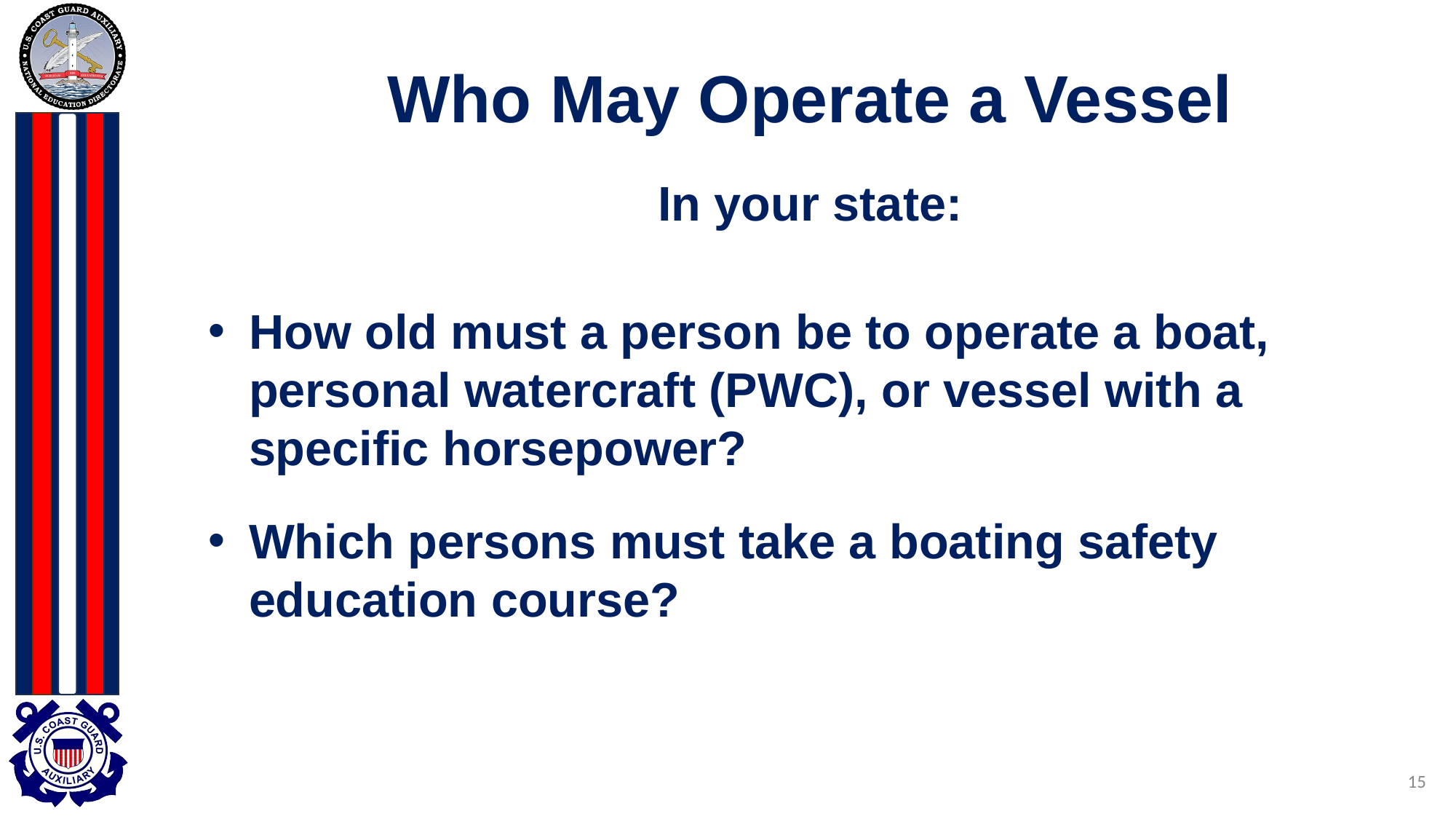

# Who May Operate a Vessel
In your state:
How old must a person be to operate a boat, personal watercraft (PWC), or vessel with a specific horsepower?

Which persons must take a boating safety education course?
15